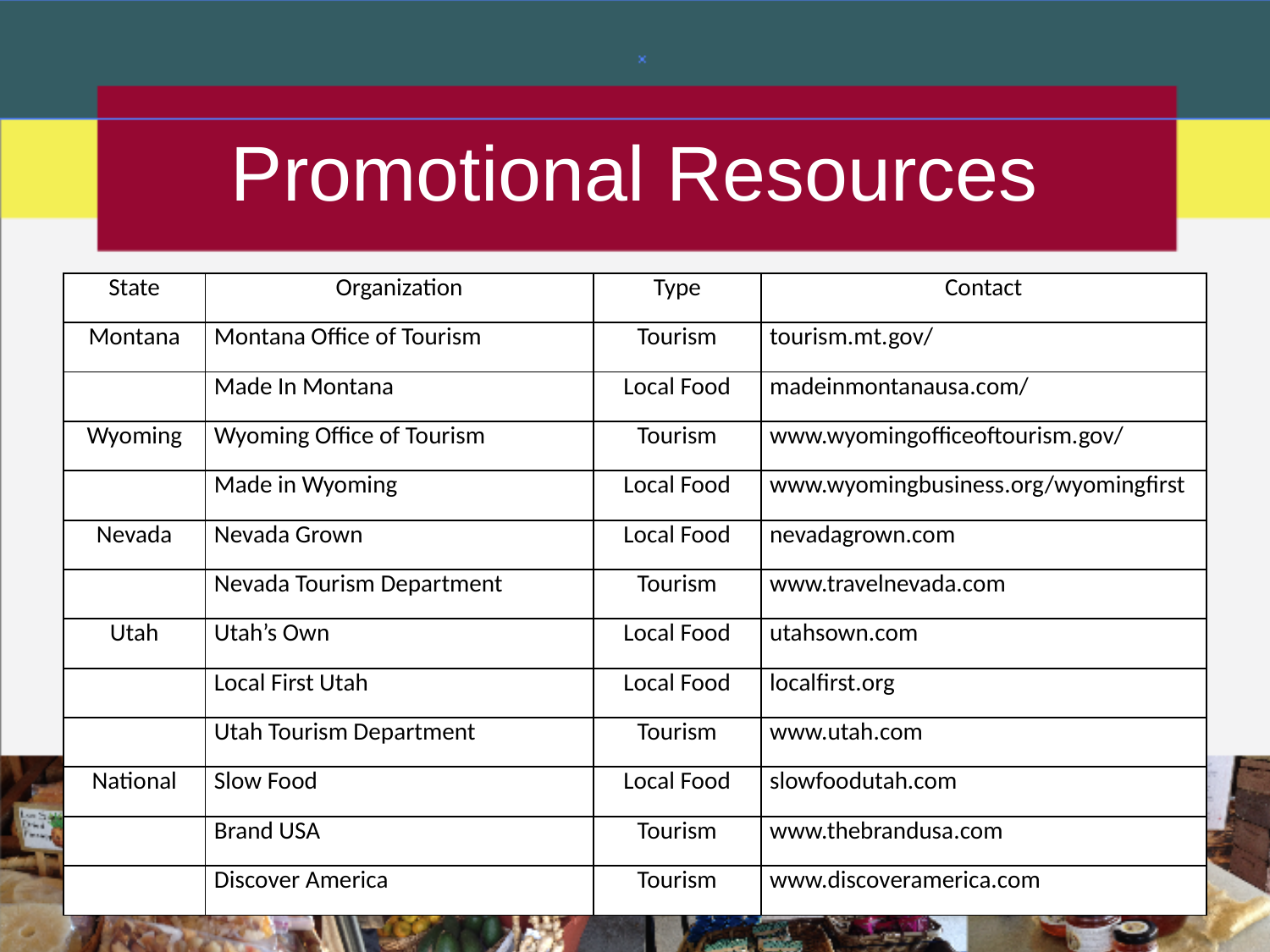

# Promotional Resources
| State | Organization | Type | Contact |
| --- | --- | --- | --- |
| Montana | Montana Office of Tourism | Tourism | tourism.mt.gov/ |
|  | Made In Montana | Local Food | madeinmontanausa.com/ |
| Wyoming | Wyoming Office of Tourism | Tourism | www.wyomingofficeoftourism.gov/ |
|  | Made in Wyoming | Local Food | www.wyomingbusiness.org/wyomingfirst |
| Nevada | Nevada Grown | Local Food | nevadagrown.com |
|  | Nevada Tourism Department | Tourism | www.travelnevada.com |
| Utah | Utah’s Own | Local Food | utahsown.com |
|  | Local First Utah | Local Food | localfirst.org |
|  | Utah Tourism Department | Tourism | www.utah.com |
| National | Slow Food | Local Food | slowfoodutah.com |
|  | Brand USA | Tourism | www.thebrandusa.com |
|  | Discover America | Tourism | www.discoveramerica.com |